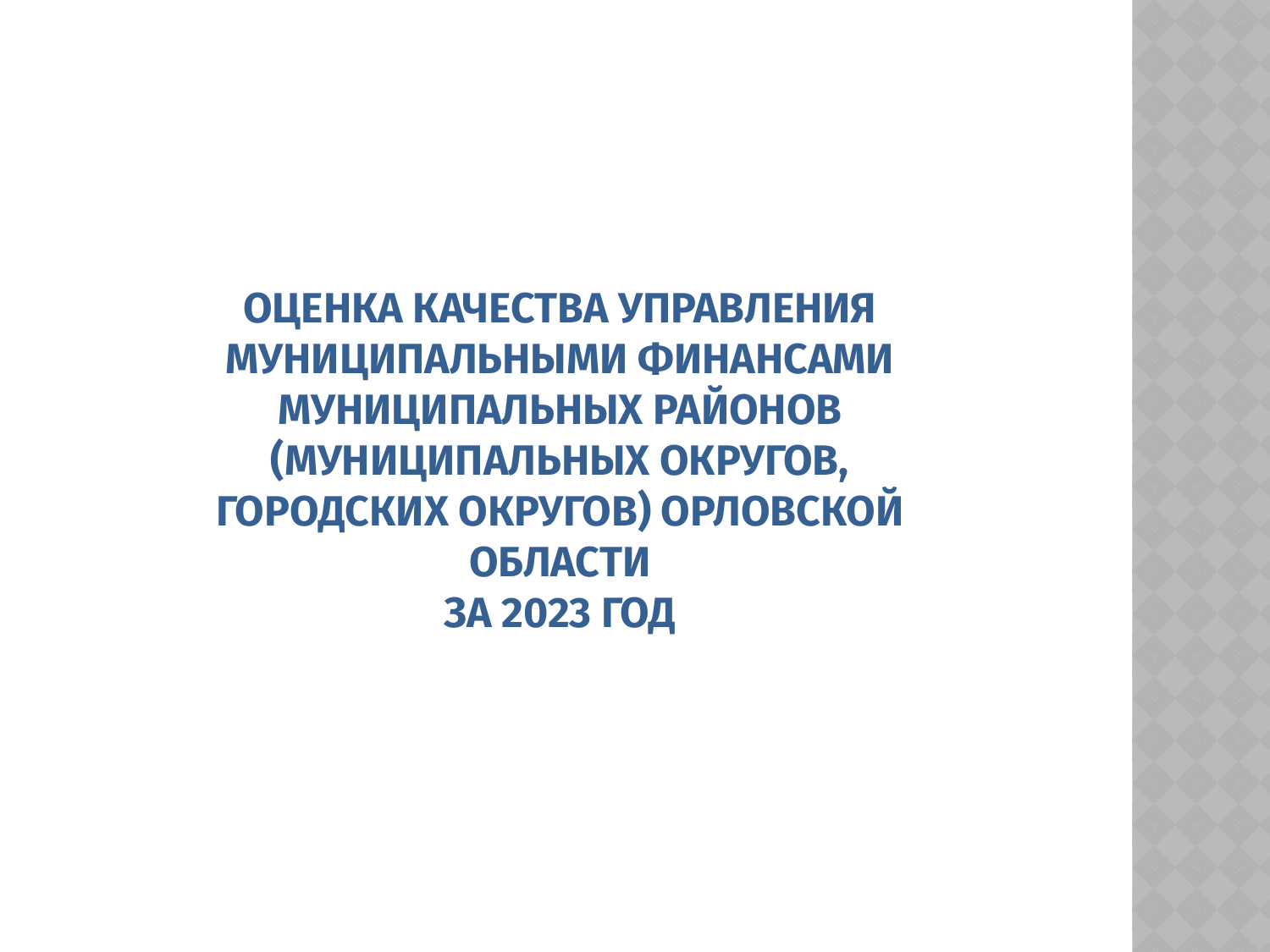

# оценка Качества управления муниципальными финансами муниципальных районов (муниципальных округов, городских округов) Орловской области за 2023 год